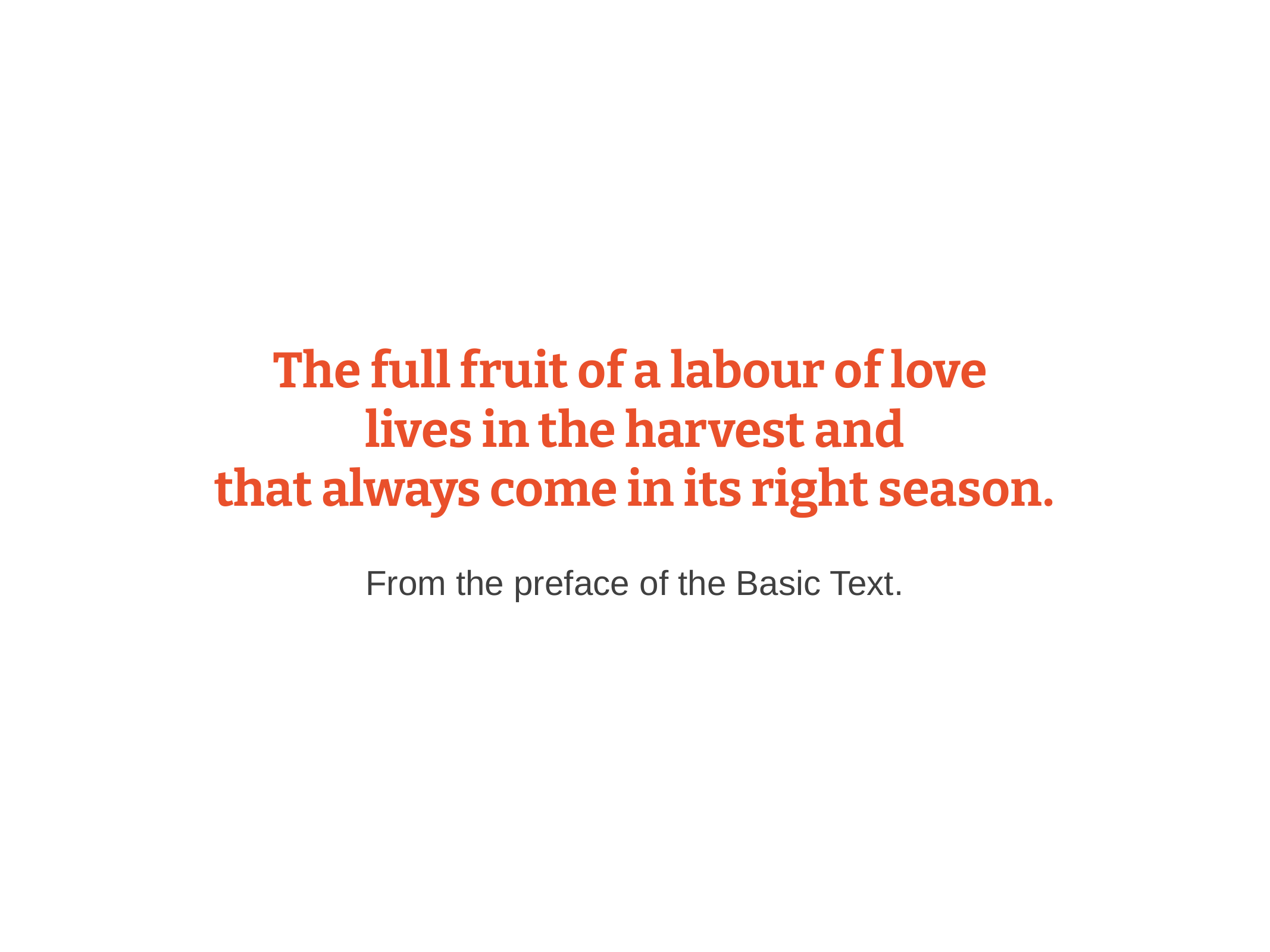

The full fruit of a labour of love
lives in the harvest and
that always come in its right season.

From the preface of the Basic Text.